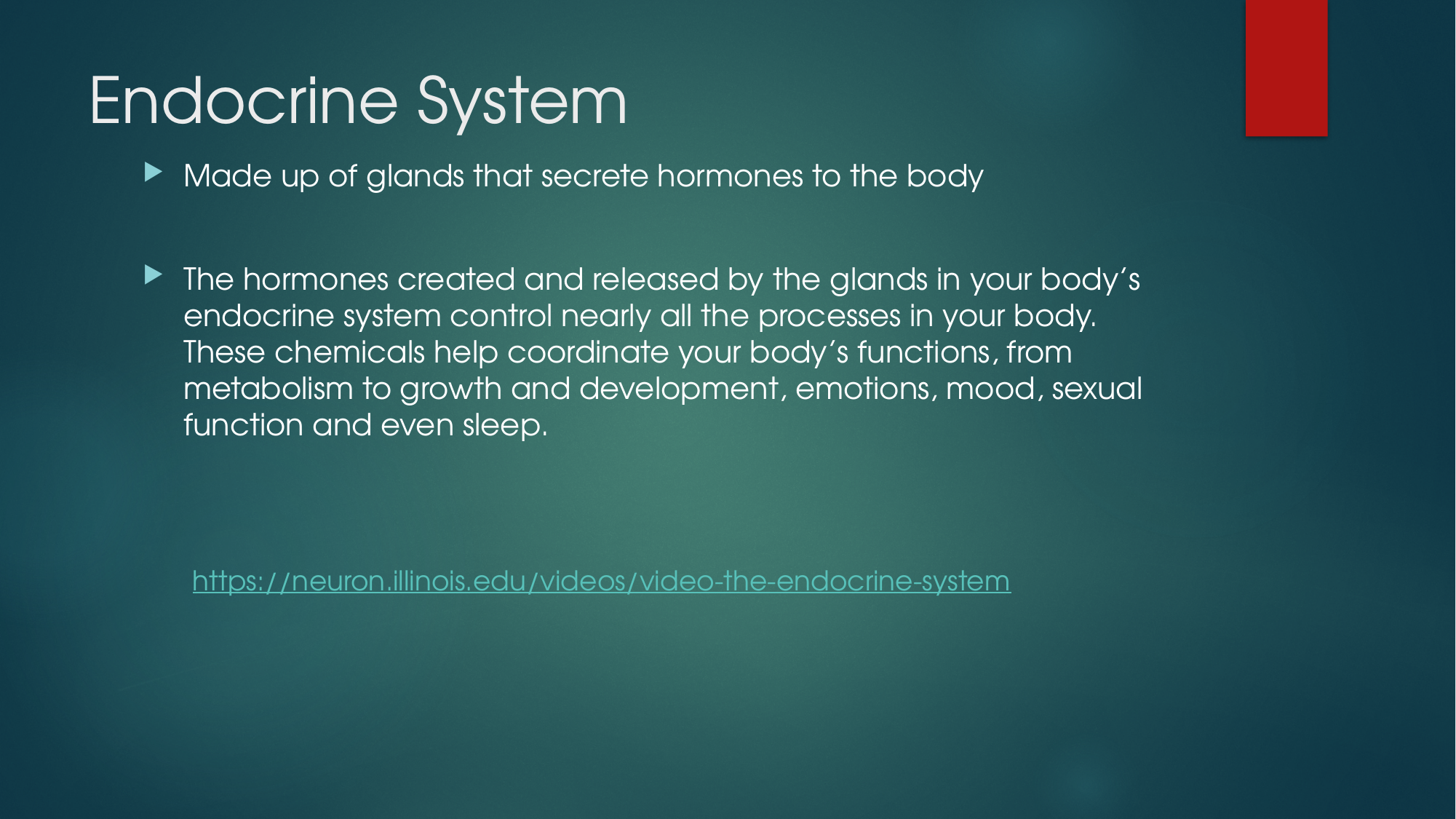

# Endocrine System
Made up of glands that secrete hormones to the body

The hormones created and released by the glands in your body’s endocrine system control nearly all the processes in your body. These chemicals help coordinate your body’s functions, from metabolism to growth and development, emotions, mood, sexual function and even sleep.

https://neuron.illinois.edu/videos/video-the-endocrine-system